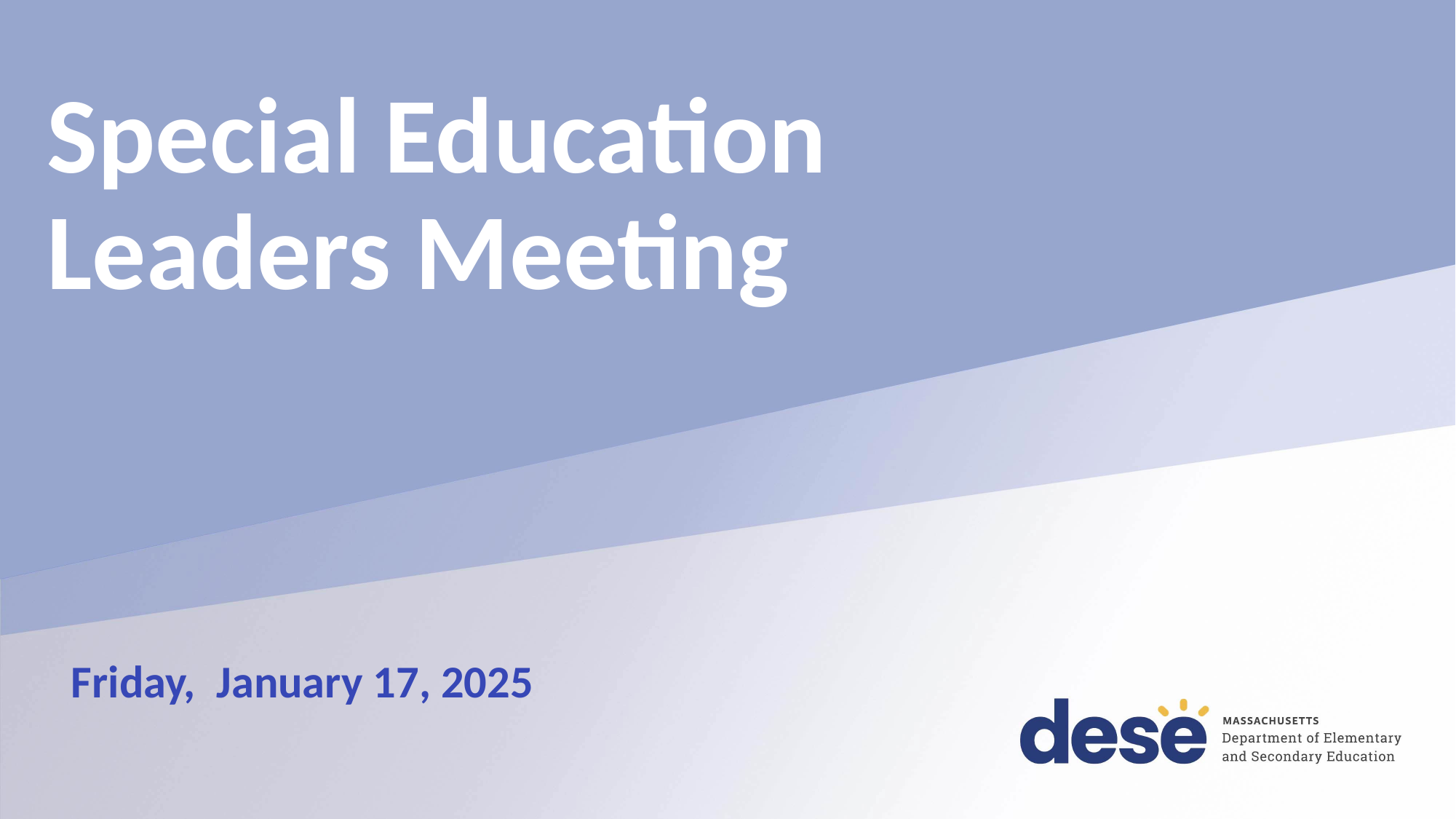

# Special Education        Leaders Meeting

Friday,  January 17, 2025